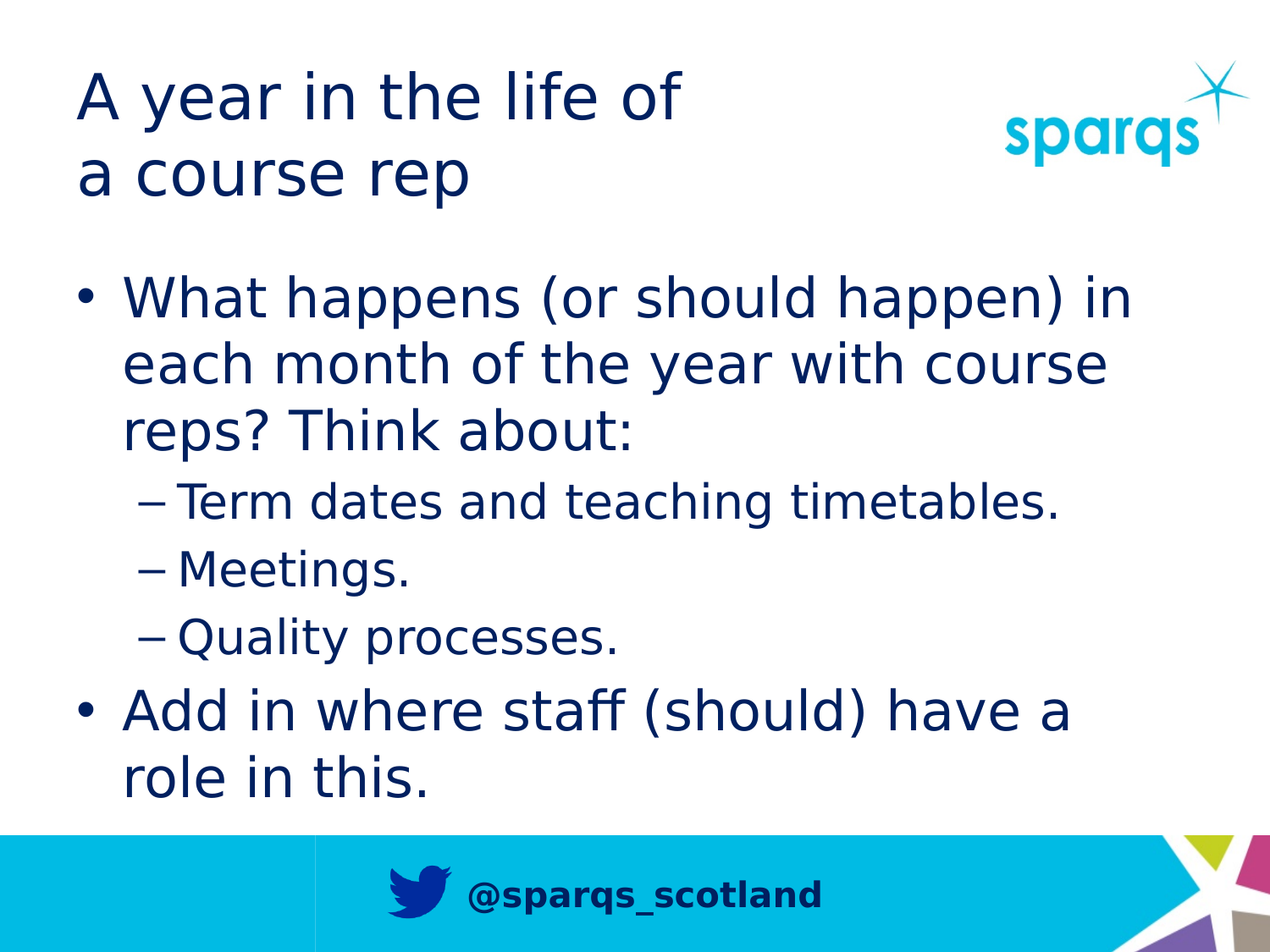

# A year in the life of a course rep
What happens (or should happen) in each month of the year with course reps? Think about:
Term dates and teaching timetables.
Meetings.
Quality processes.
Add in where staff (should) have a role in this.